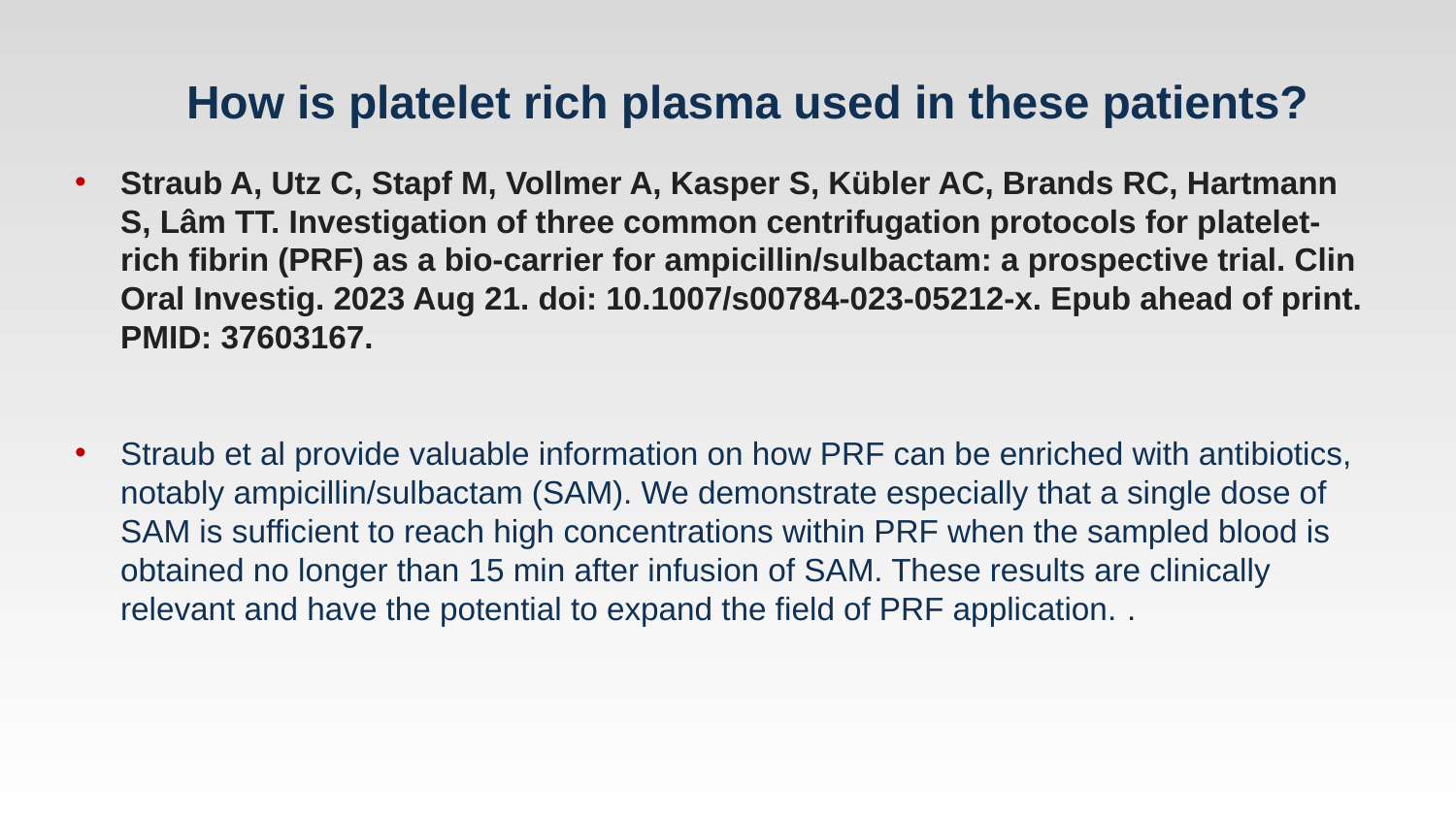

# How is platelet rich plasma used in these patients?
Straub A, Utz C, Stapf M, Vollmer A, Kasper S, Kübler AC, Brands RC, Hartmann S, Lâm TT. Investigation of three common centrifugation protocols for platelet-rich fibrin (PRF) as a bio-carrier for ampicillin/sulbactam: a prospective trial. Clin Oral Investig. 2023 Aug 21. doi: 10.1007/s00784-023-05212-x. Epub ahead of print. PMID: 37603167.

Straub et al provide valuable information on how PRF can be enriched with antibiotics, notably ampicillin/sulbactam (SAM). We demonstrate especially that a single dose of SAM is sufficient to reach high concentrations within PRF when the sampled blood is obtained no longer than 15 min after infusion of SAM. These results are clinically relevant and have the potential to expand the field of PRF application. .